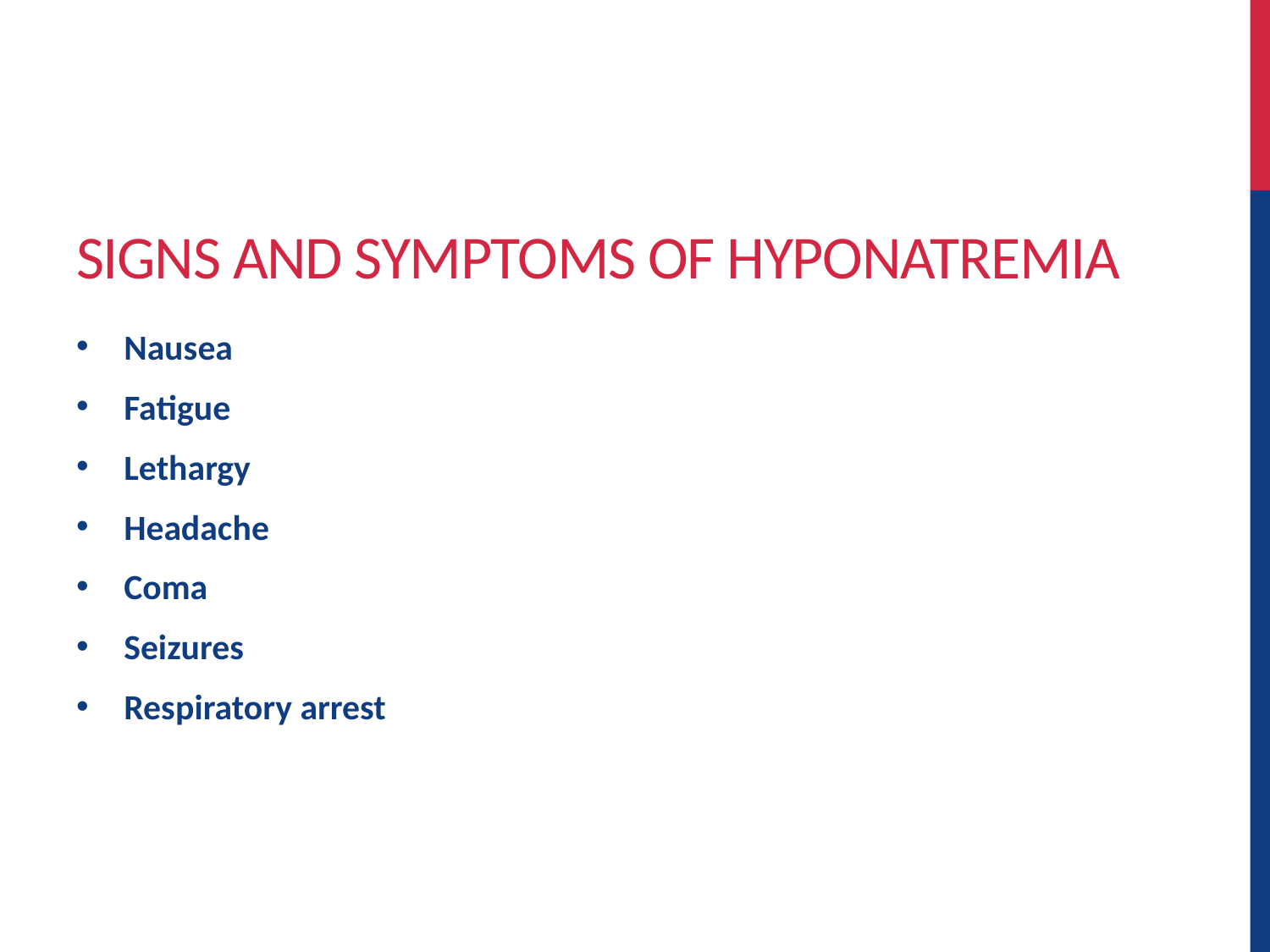

# Signs and Symptoms of Hyponatremia
Nausea
Fatigue
Lethargy
Headache
Coma
Seizures
Respiratory arrest